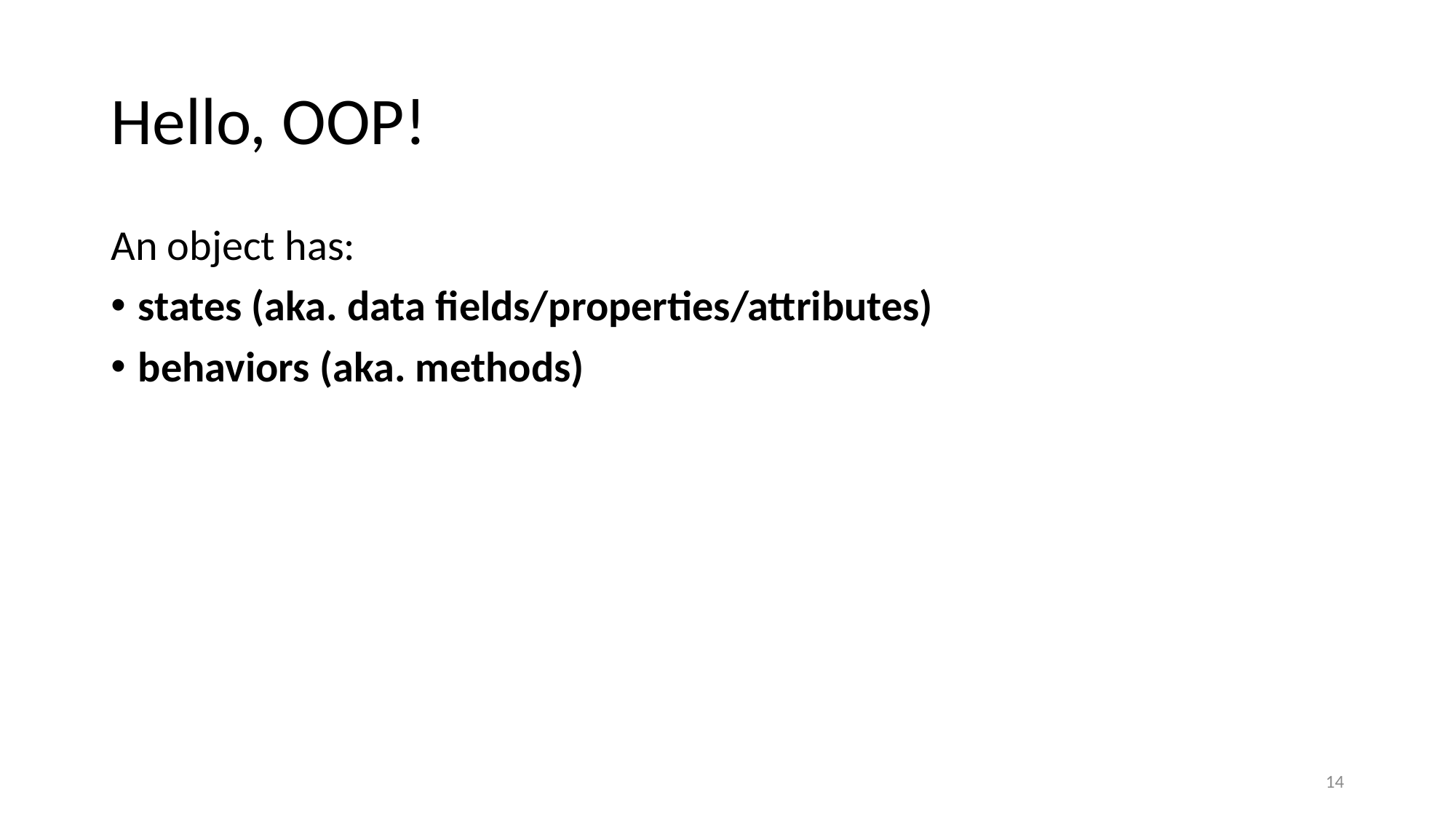

# Hello, OOP!
An object has:
states (aka. data fields/properties/attributes)
behaviors (aka. methods)
14